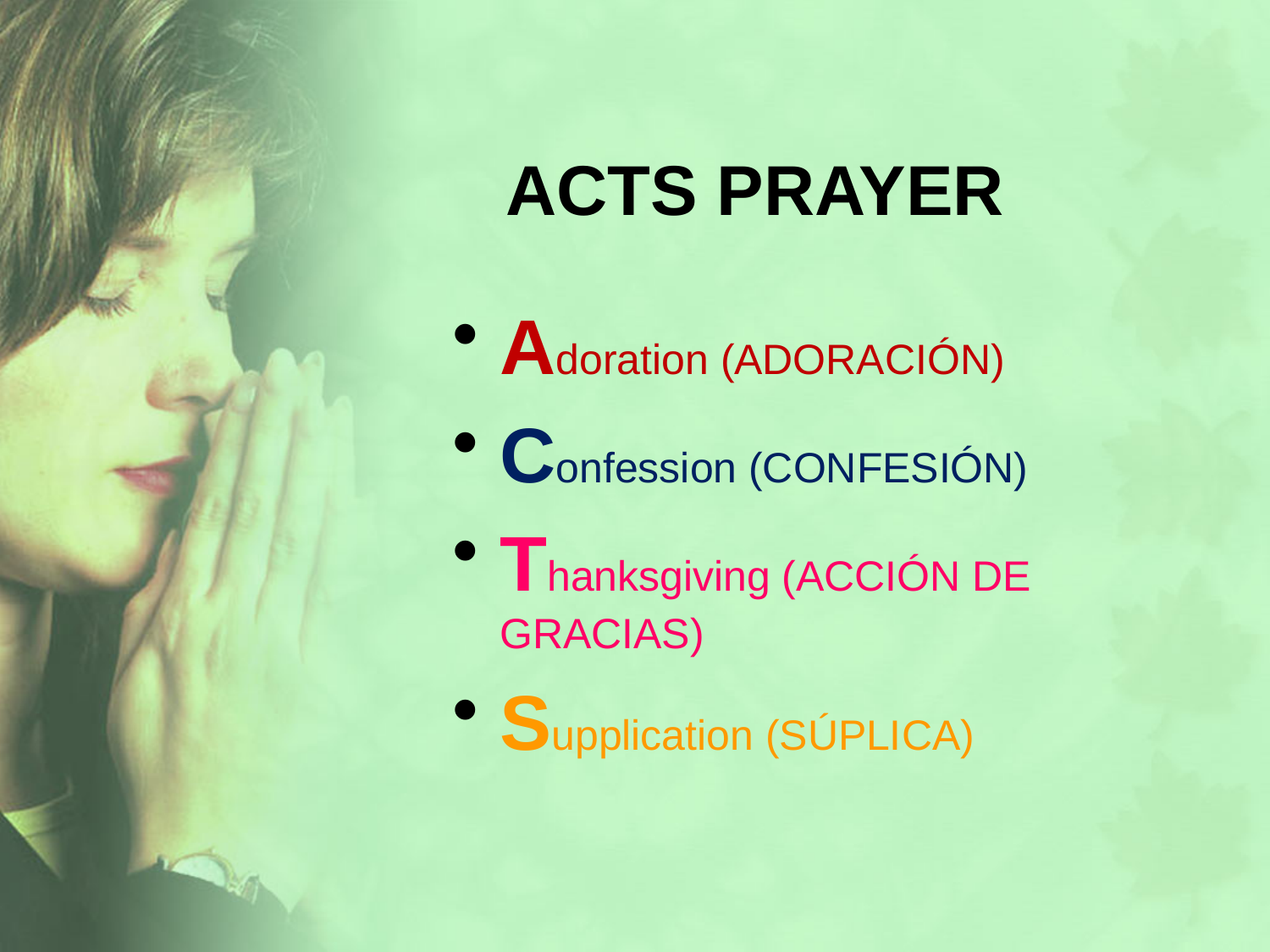

# ACTS Prayer
Adoration (ADORACIÓN)
Confession (CONFESIÓN)
Thanksgiving (ACCIÓN DE GRACIAS)
Supplication (SÚPLICA)